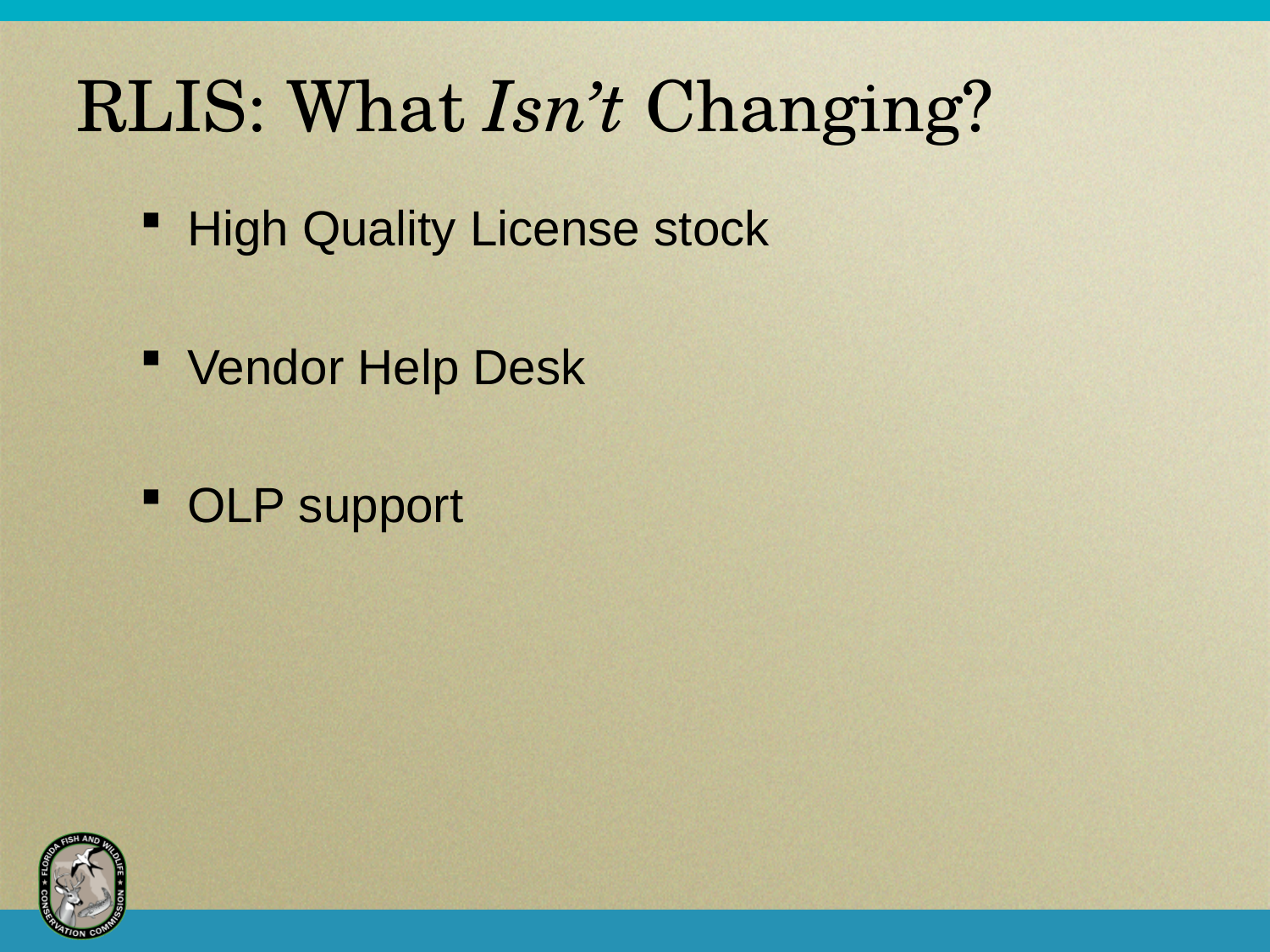

# RLIS: What Isn’t Changing?
High Quality License stock

Vendor Help Desk

OLP support